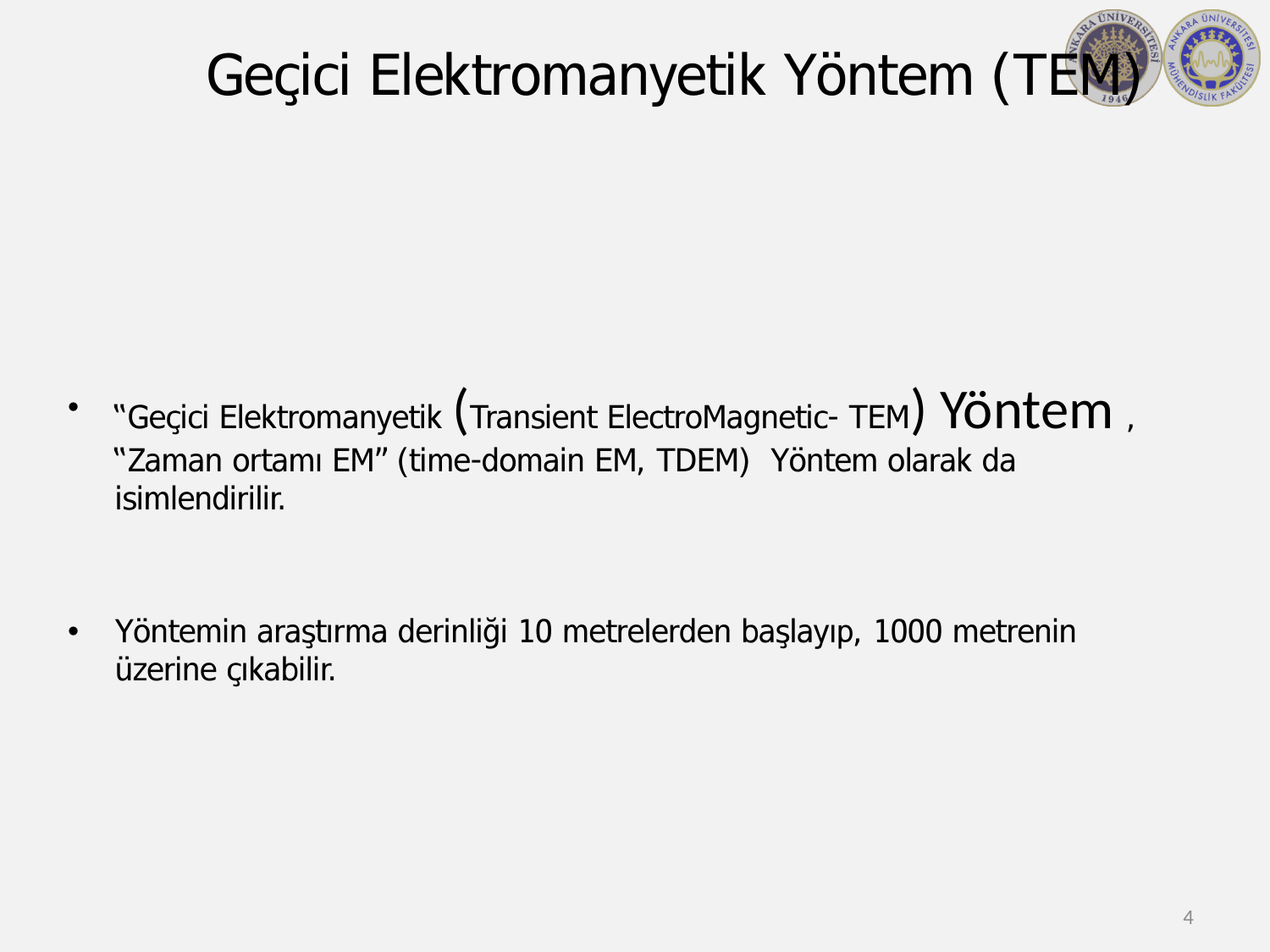

# Geçici Elektromanyetik Yöntem (TEM)

“Geçici Elektromanyetik (Transient ElectroMagnetic- TEM) Yöntem , “Zaman ortamı EM” (time-domain EM, TDEM)  Yöntem olarak da isimlendirilir.

Yöntemin araştırma derinliği 10 metrelerden başlayıp, 1000 metrenin üzerine çıkabilir.

4